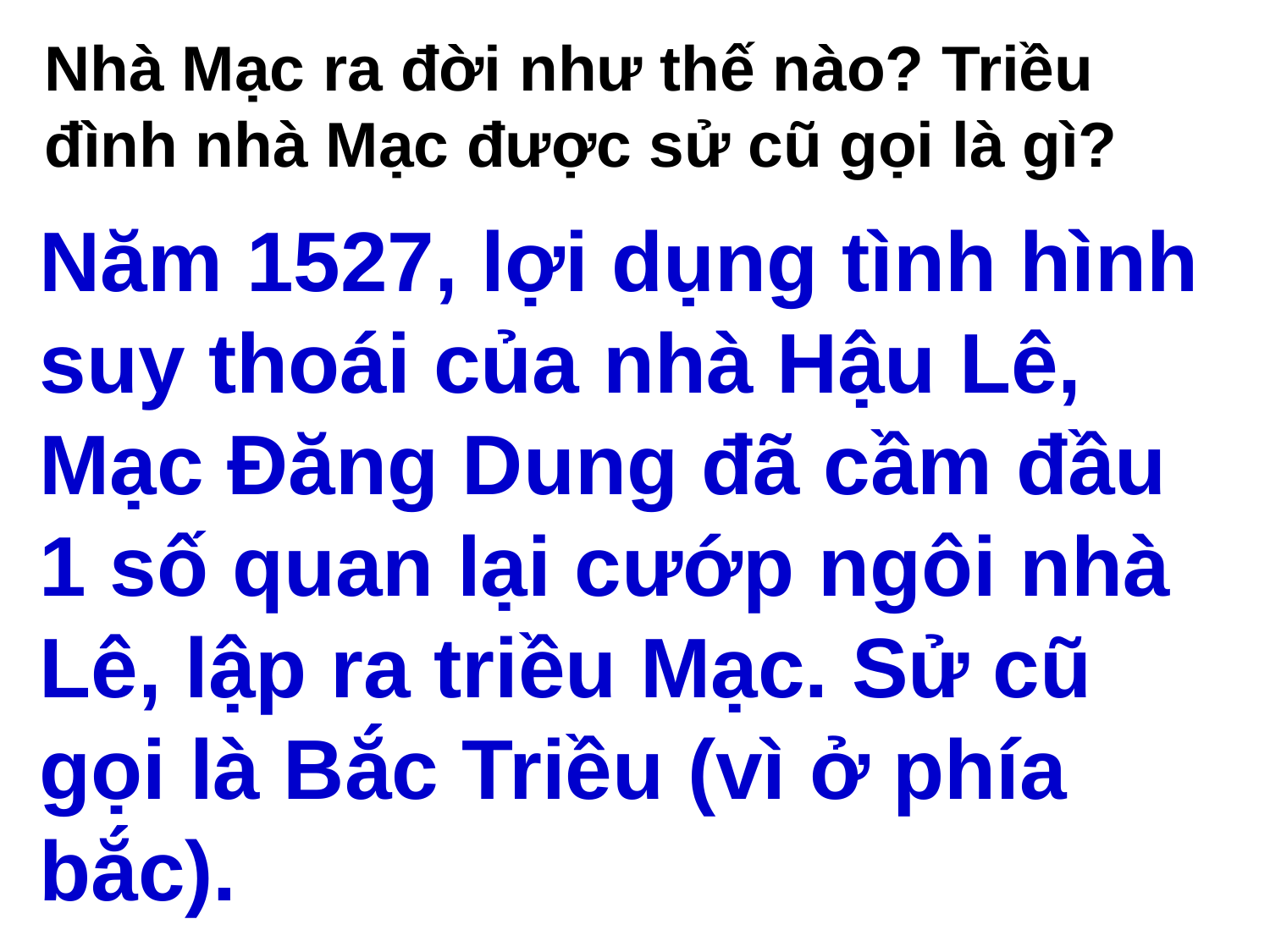

Nhà Mạc ra đời như thế nào? Triều đình nhà Mạc được sử cũ gọi là gì?
Năm 1527, lợi dụng tình hình suy thoái của nhà Hậu Lê, Mạc Đăng Dung đã cầm đầu 1 số quan lại cướp ngôi nhà Lê, lập ra triều Mạc. Sử cũ gọi là Bắc Triều (vì ở phía bắc).